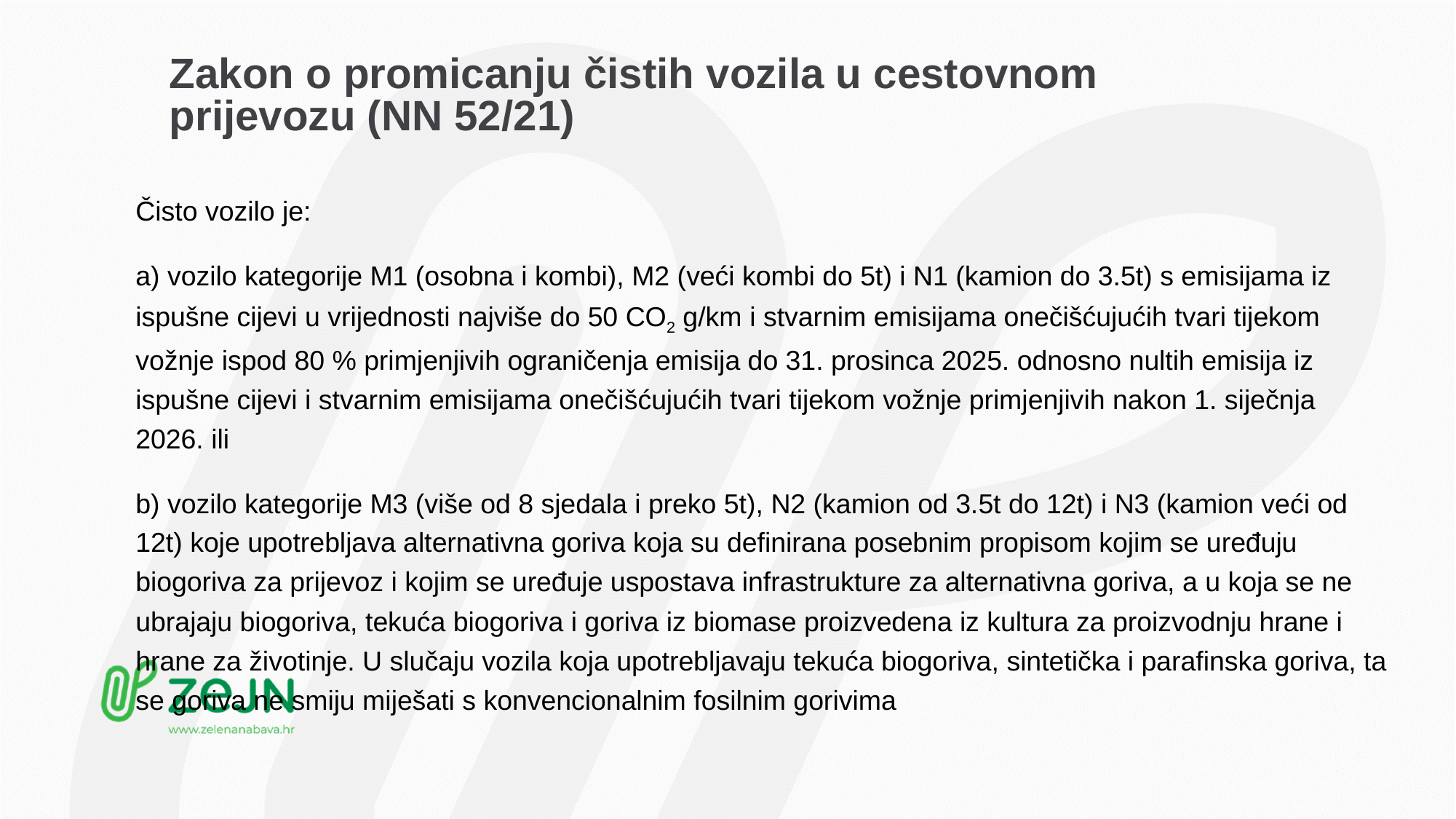

# Zakon o promicanju čistih vozila u cestovnom prijevozu (NN 52/21)
Čisto vozilo je:
a) vozilo kategorije M1 (osobna i kombi), M2 (veći kombi do 5t) i N1 (kamion do 3.5t) s emisijama iz ispušne cijevi u vrijednosti najviše do 50 CO2 g/km i stvarnim emisijama onečišćujućih tvari tijekom vožnje ispod 80 % primjenjivih ograničenja emisija do 31. prosinca 2025. odnosno nultih emisija iz ispušne cijevi i stvarnim emisijama onečišćujućih tvari tijekom vožnje primjenjivih nakon 1. siječnja 2026. ili
b) vozilo kategorije M3 (više od 8 sjedala i preko 5t), N2 (kamion od 3.5t do 12t) i N3 (kamion veći od 12t) koje upotrebljava alternativna goriva koja su definirana posebnim propisom kojim se uređuju biogoriva za prijevoz i kojim se uređuje uspostava infrastrukture za alternativna goriva, a u koja se ne ubrajaju biogoriva, tekuća biogoriva i goriva iz biomase proizvedena iz kultura za proizvodnju hrane i hrane za životinje. U slučaju vozila koja upotrebljavaju tekuća biogoriva, sintetička i parafinska goriva, ta se goriva ne smiju miješati s konvencionalnim fosilnim gorivima